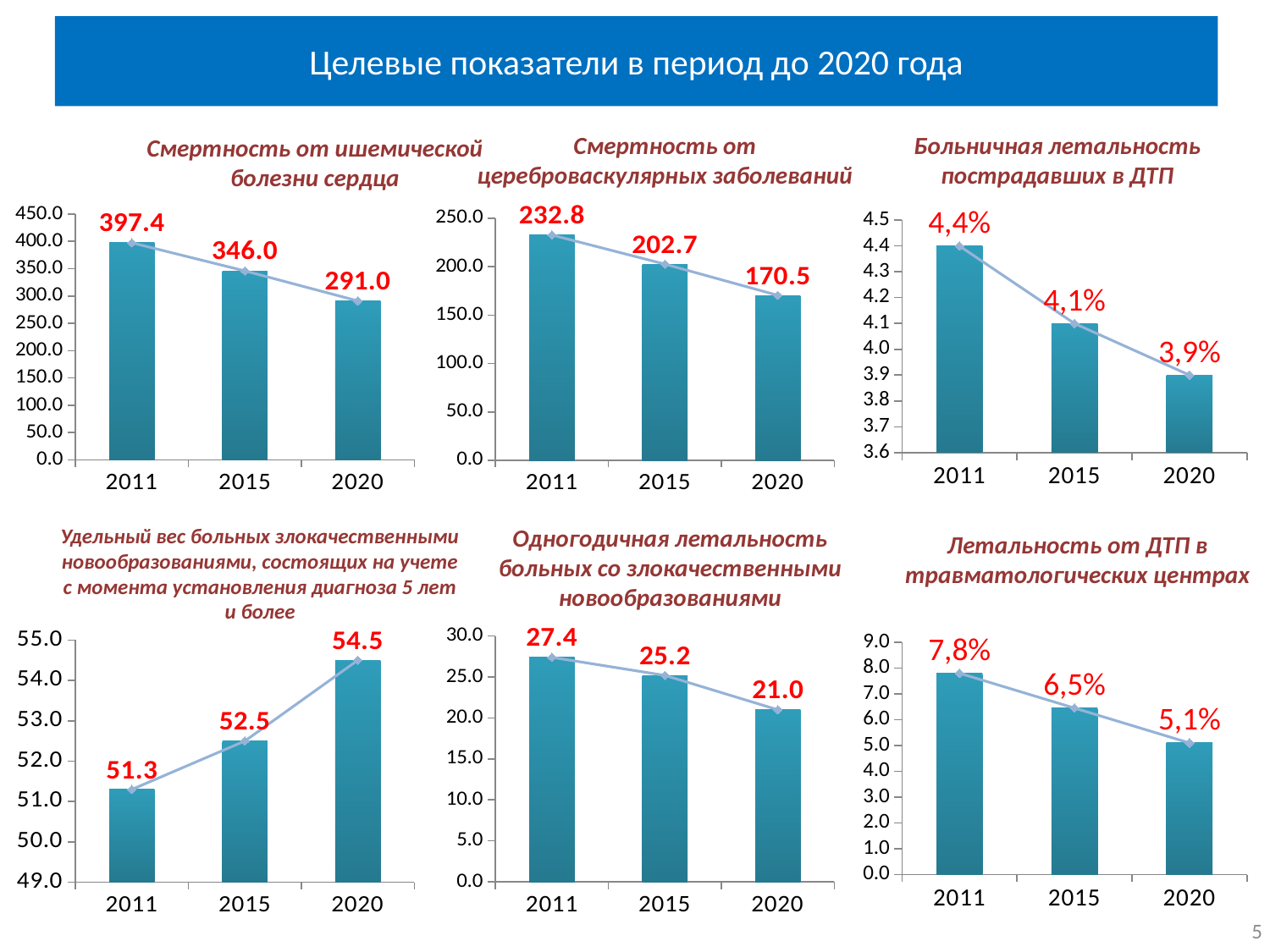

Целевые показатели в период до 2020 года
Смертность от цереброваскулярных заболеваний
Больничная летальность пострадавших в ДТП
Смертность от ишемической болезни сердца

### Chart

| Category | Заболеваемость дифтерией | Заболеваемость дифтерией |
|---|---|---|
| 2011 | 4.4 | 4.4 |
| 2015 | 4.1 | 4.1 |
| 2020 | 3.9 | 3.9 |

### Chart

| Category | 397,4 346,0 291,0 | Охват санаторно-курортным лечением пациентов |
|---|---|---|
| 2011 | 397.4 | 397.4 |
| 2015 | 346.0 | 346.0 |
| 2020 | 291.0 | 291.0 |

### Chart

| Category | 232,8 202,7 170,5 | Охват санаторно-курортным лечением пациентов |
|---|---|---|
| 2011 | 232.8 | 232.8 |
| 2015 | 202.7 | 202.7 |
| 2020 | 170.5 | 170.5 |
Удельный вес больных злокачественными новообразованиями, состоящих на учете с момента установления диагноза 5 лет и более
Одногодичная летальность больных со злокачественными новообразованиями
Летальность от ДТП в травматологических центрах

### Chart

| Category | 27,4 25,2 21,0 | Охват санаторно-курортным лечением пациентов |
|---|---|---|
| 2011 | 27.4 | 27.4 |
| 2015 | 25.2 | 25.2 |
| 2020 | 21.0 | 21.0 |

### Chart

| Category | Заболеваемость дифтерией | Заболеваемость дифтерией |
|---|---|---|
| 2011 | 7.8 | 7.8 |
| 2015 | 6.449999999999999 | 6.449999999999999 |
| 2020 | 5.1 | 5.1 |

### Chart

| Category | 51,3 52,5 54,5 | Охват санаторно-курортным лечением пациентов |
|---|---|---|
| 2011 | 51.3 | 51.3 |
| 2015 | 52.5 | 52.5 |
| 2020 | 54.5 | 54.5 |
5